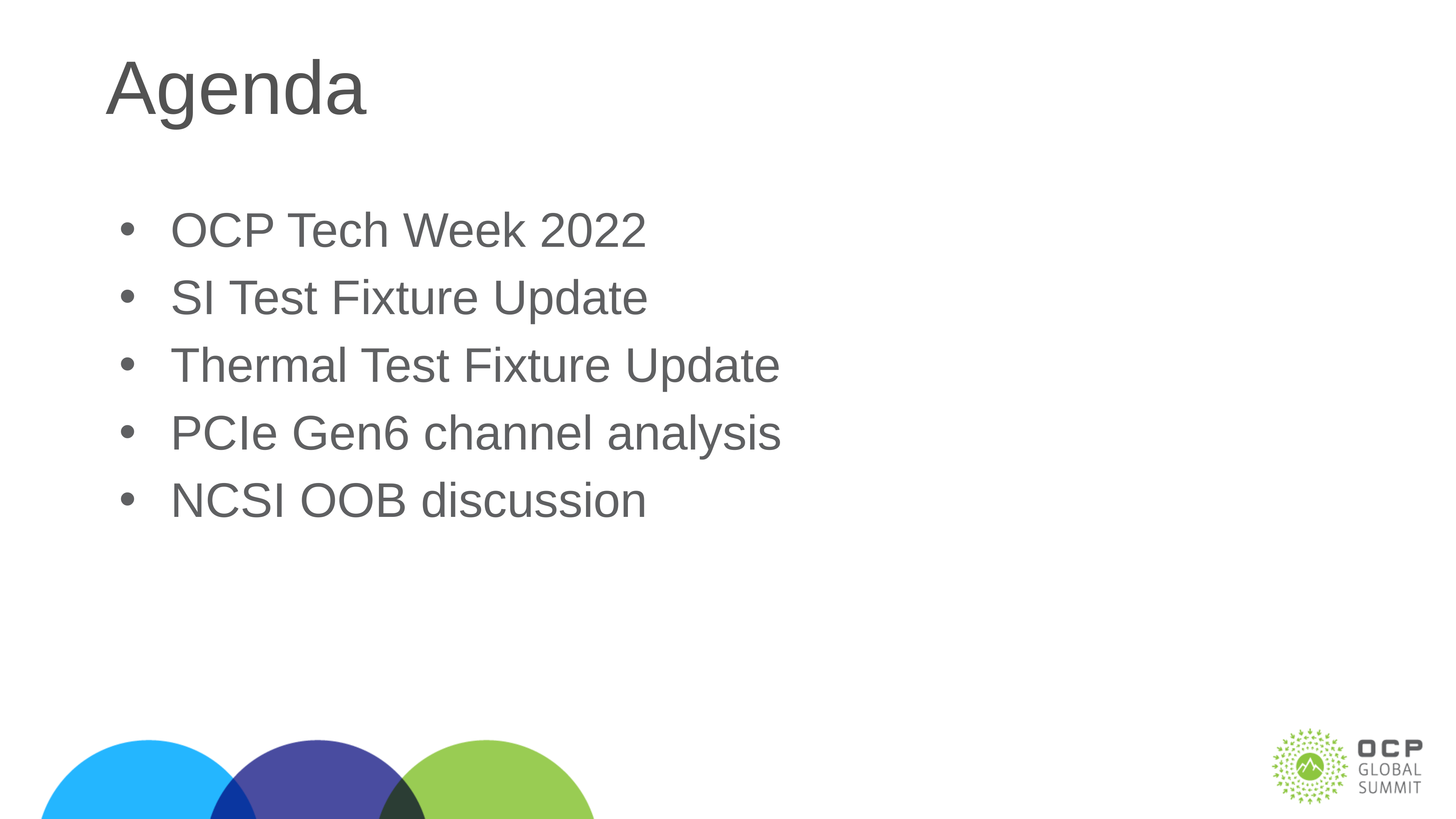

# Agenda
OCP Tech Week 2022
SI Test Fixture Update
Thermal Test Fixture Update
PCIe Gen6 channel analysis
NCSI OOB discussion